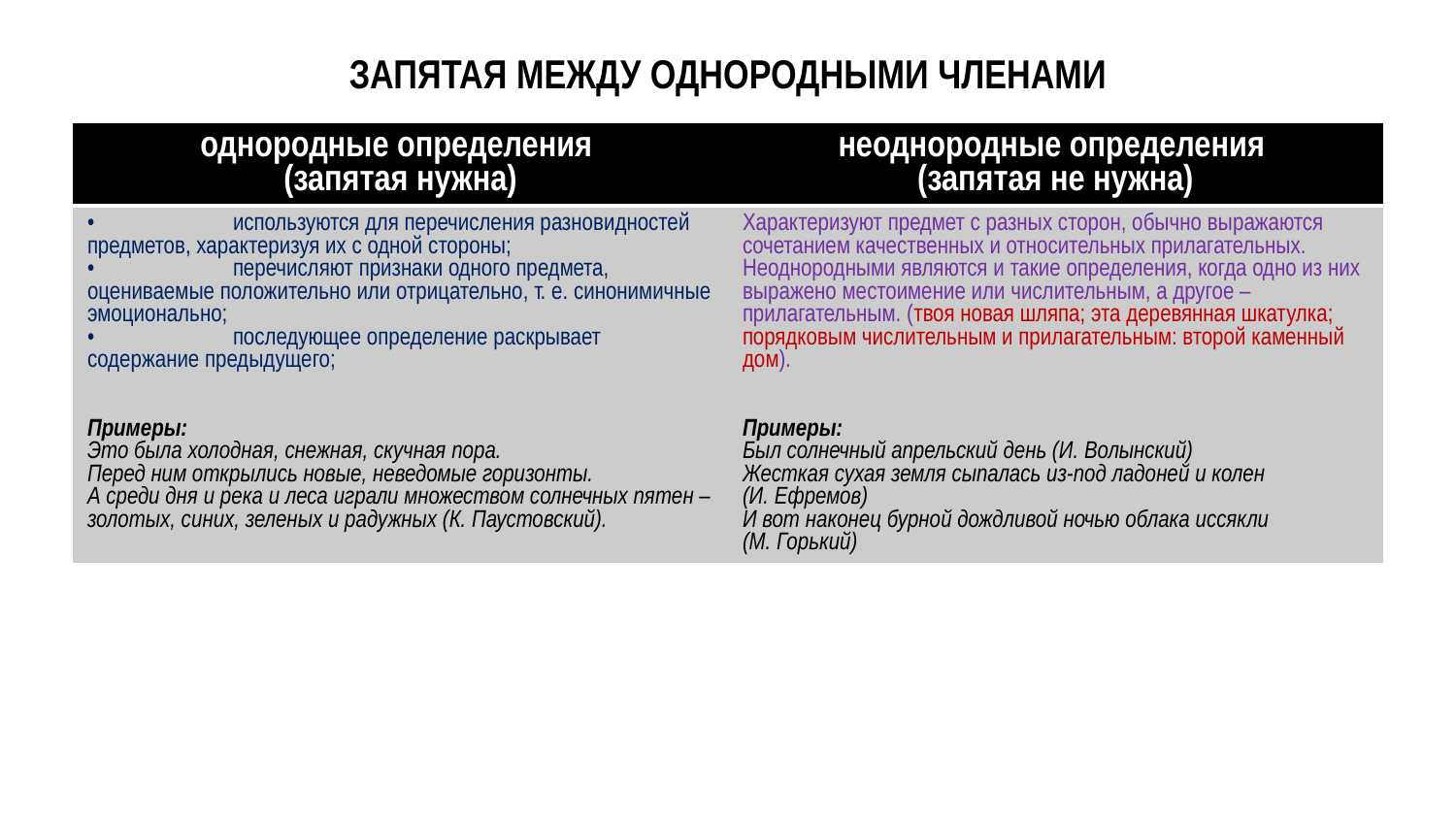

# ЗАПЯТАЯ МЕЖДУ ОДНОРОДНЫМИ ЧЛЕНАМИ
| однородные определения (запятая нужна) | неоднородные определения (запятая не нужна) |
| --- | --- |
| • используются для перечисления разновидностей предметов, характеризуя их с одной стороны; • перечисляют признаки одного предмета, оцениваемые положительно или отрицательно, т. е. синонимичные эмоционально; • последующее определение раскрывает содержание предыдущего; Примеры: Это была холодная, снежная, скучная пора. Перед ним открылись новые, неведомые горизонты. А среди дня и река и леса играли множеством солнечных пятен – золотых, синих, зеленых и радужных (К. Паустовский). | Характеризуют предмет с разных сторон, обычно выражаются сочетанием качественных и относительных прилагательных. Неоднородными являются и такие определения, когда одно из них выражено местоимение или числительным, а другое – прилагательным. (твоя новая шляпа; эта деревянная шкатулка; порядковым числительным и прилагательным: второй каменный дом). Примеры: Был солнечный апрельский день (И. Волынский) Жесткая сухая земля сыпалась из-под ладоней и колен (И. Ефремов) И вот наконец бурной дождливой ночью облака иссякли (М. Горький) |